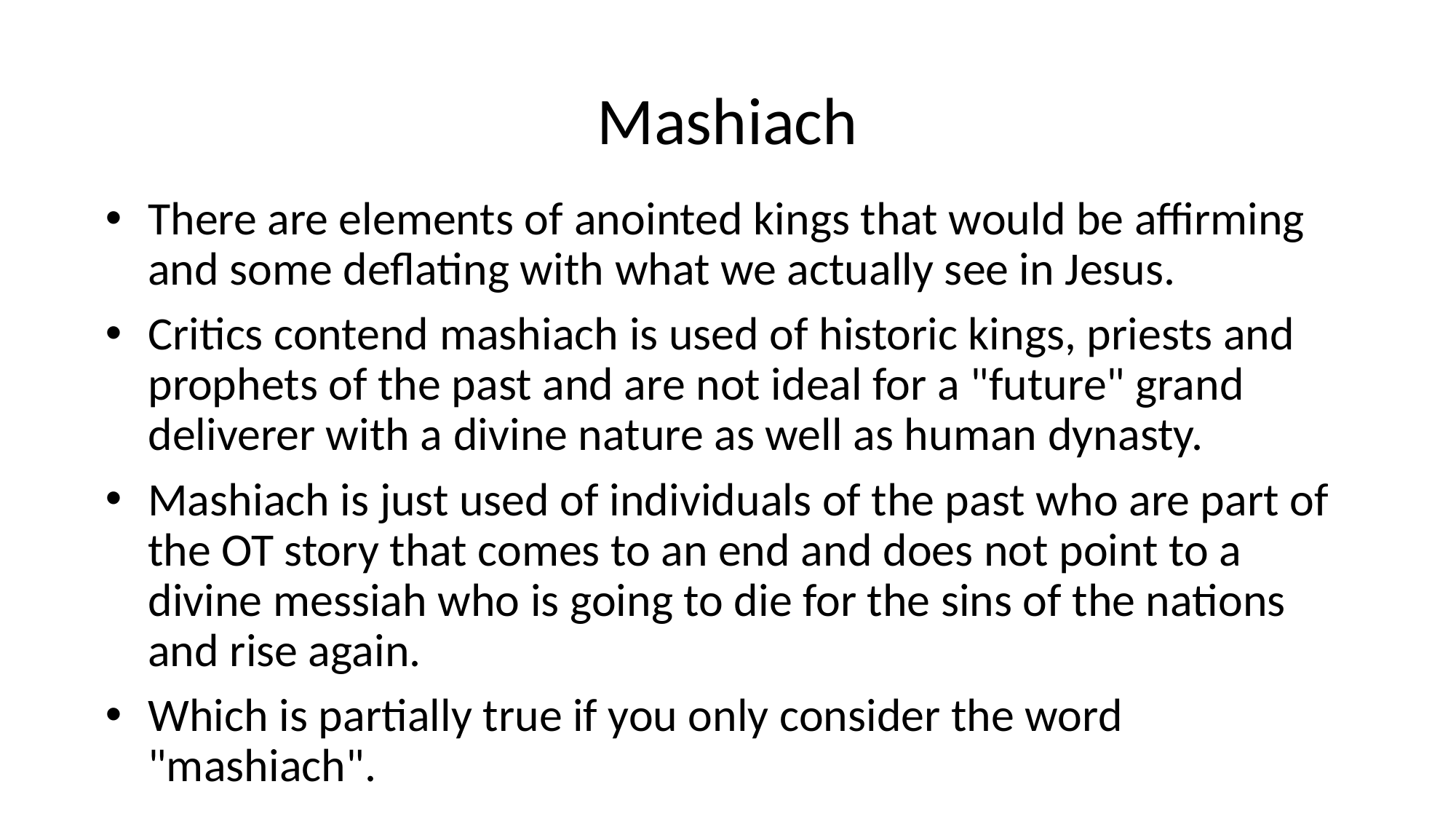

# Mashiach
There are elements of anointed kings that would be affirming and some deflating with what we actually see in Jesus.
Critics contend mashiach is used of historic kings, priests and prophets of the past and are not ideal for a "future" grand deliverer with a divine nature as well as human dynasty.
Mashiach is just used of individuals of the past who are part of the OT story that comes to an end and does not point to a divine messiah who is going to die for the sins of the nations and rise again.
Which is partially true if you only consider the word "mashiach".